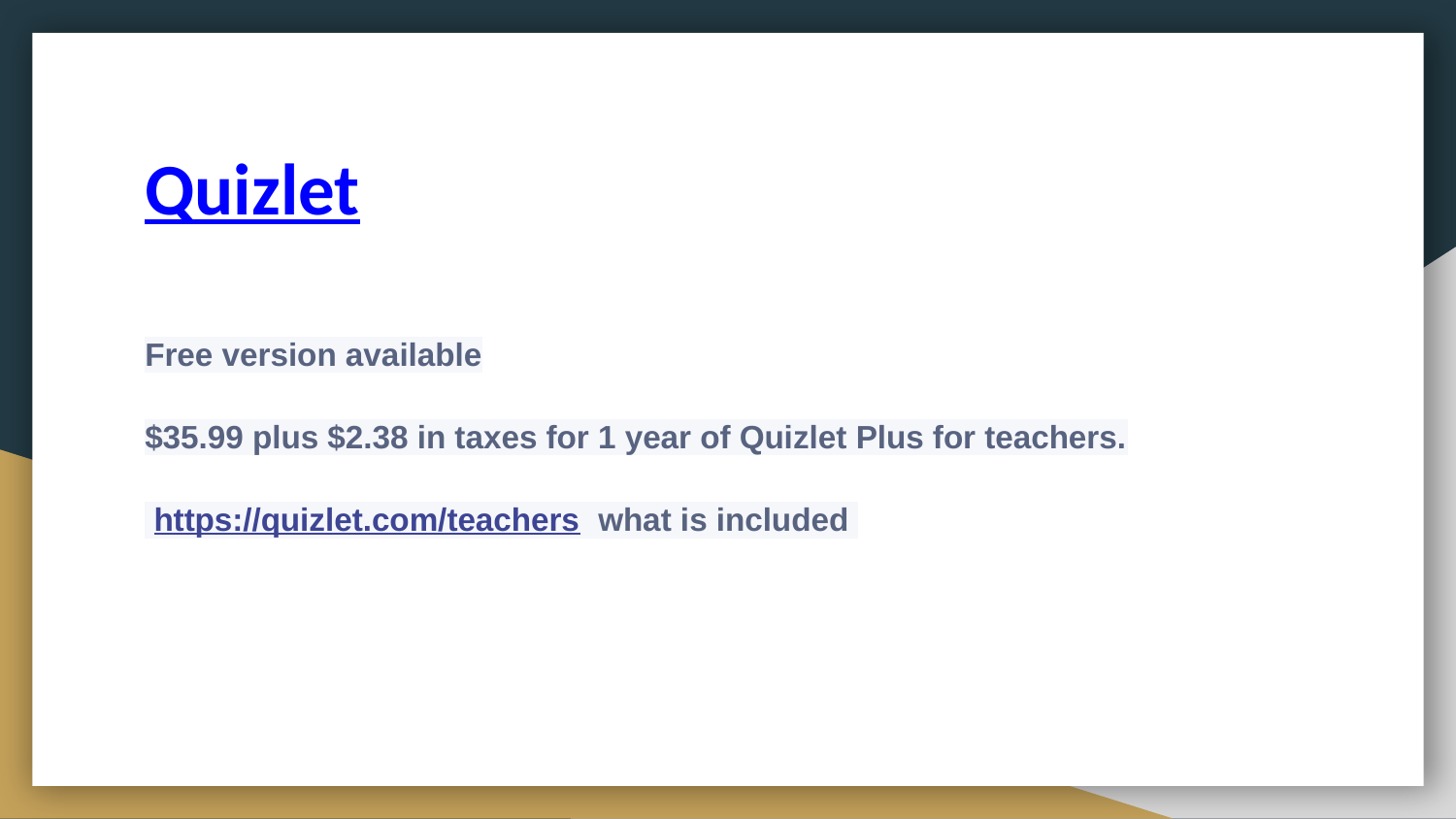

# Quizlet
Free version available

$35.99 plus $2.38 in taxes for 1 year of Quizlet Plus for teachers.

 https://quizlet.com/teachers  what is included